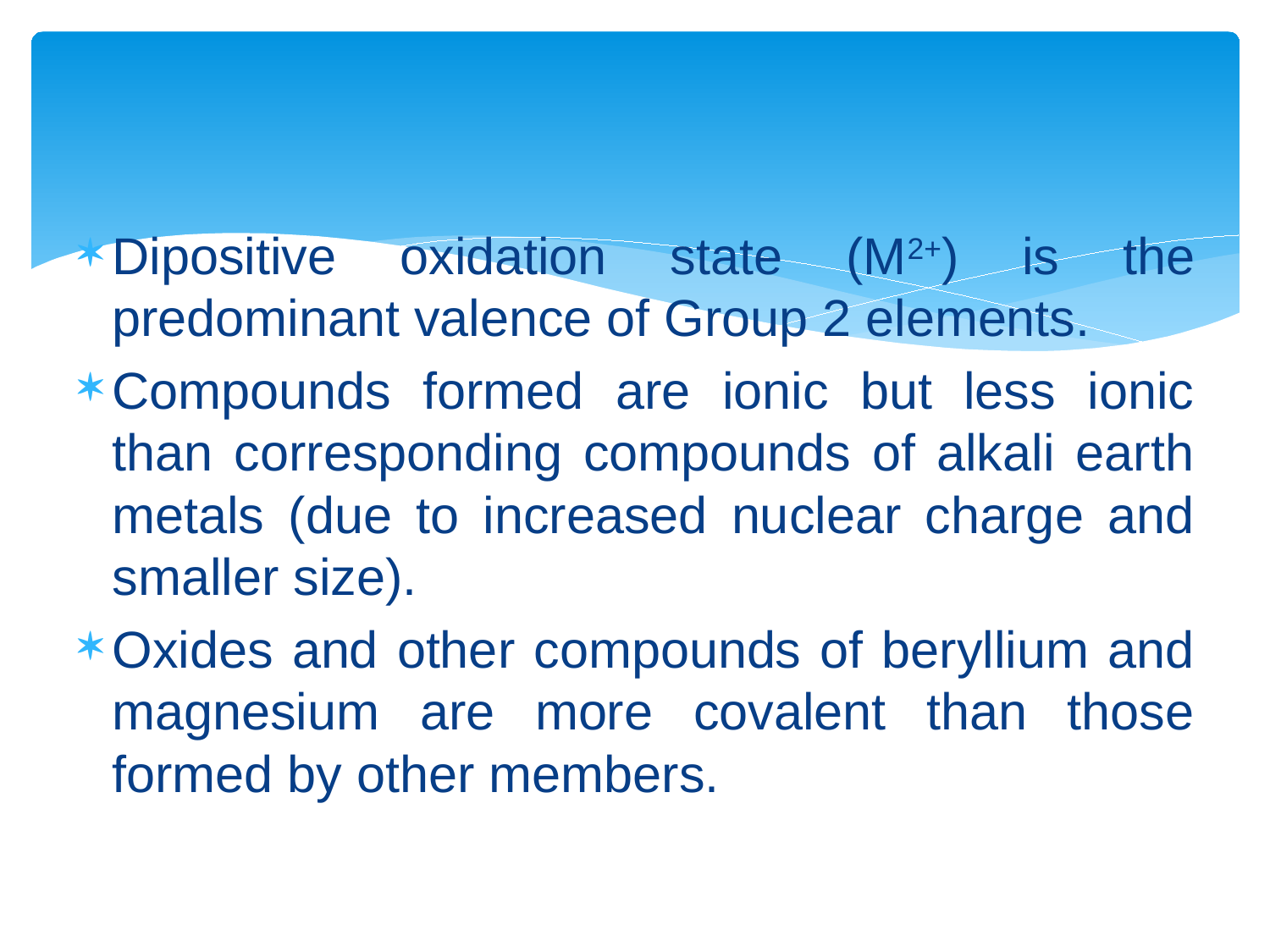

Dipositive oxidation state (M2+) is the predominant valence of Group 2 elements.
Compounds formed are ionic but less ionic than corresponding compounds of alkali earth metals (due to increased nuclear charge and smaller size).
Oxides and other compounds of beryllium and magnesium are more covalent than those formed by other members.